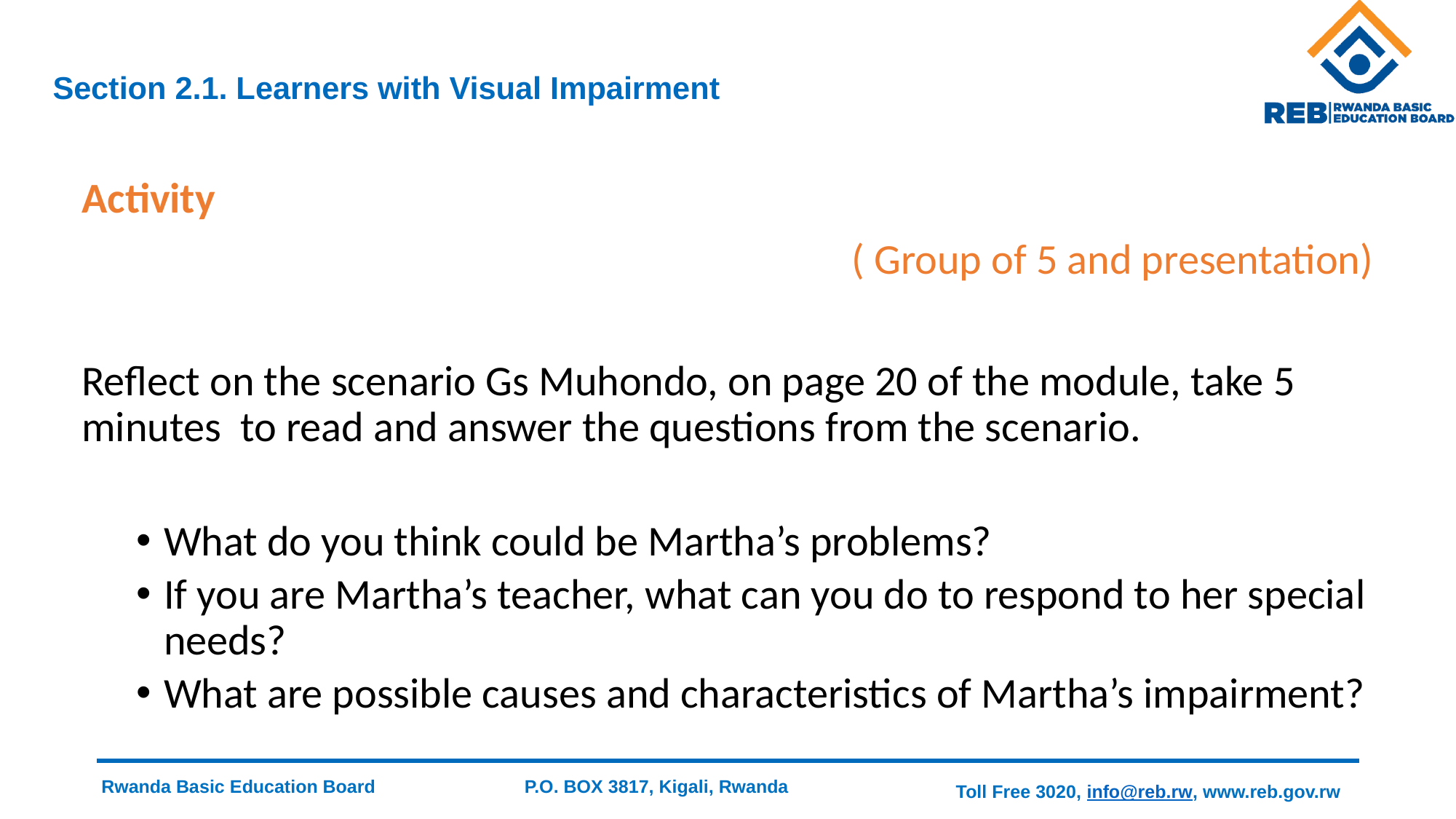

# Section 2.1. Learners with Visual Impairment
Activity
( Group of 5 and presentation)

Reflect on the scenario Gs Muhondo, on page 20 of the module, take 5 minutes  to read and answer the questions from the scenario.

What do you think could be Martha’s problems?
If you are Martha’s teacher, what can you do to respond to her special needs?
What are possible causes and characteristics of Martha’s impairment?